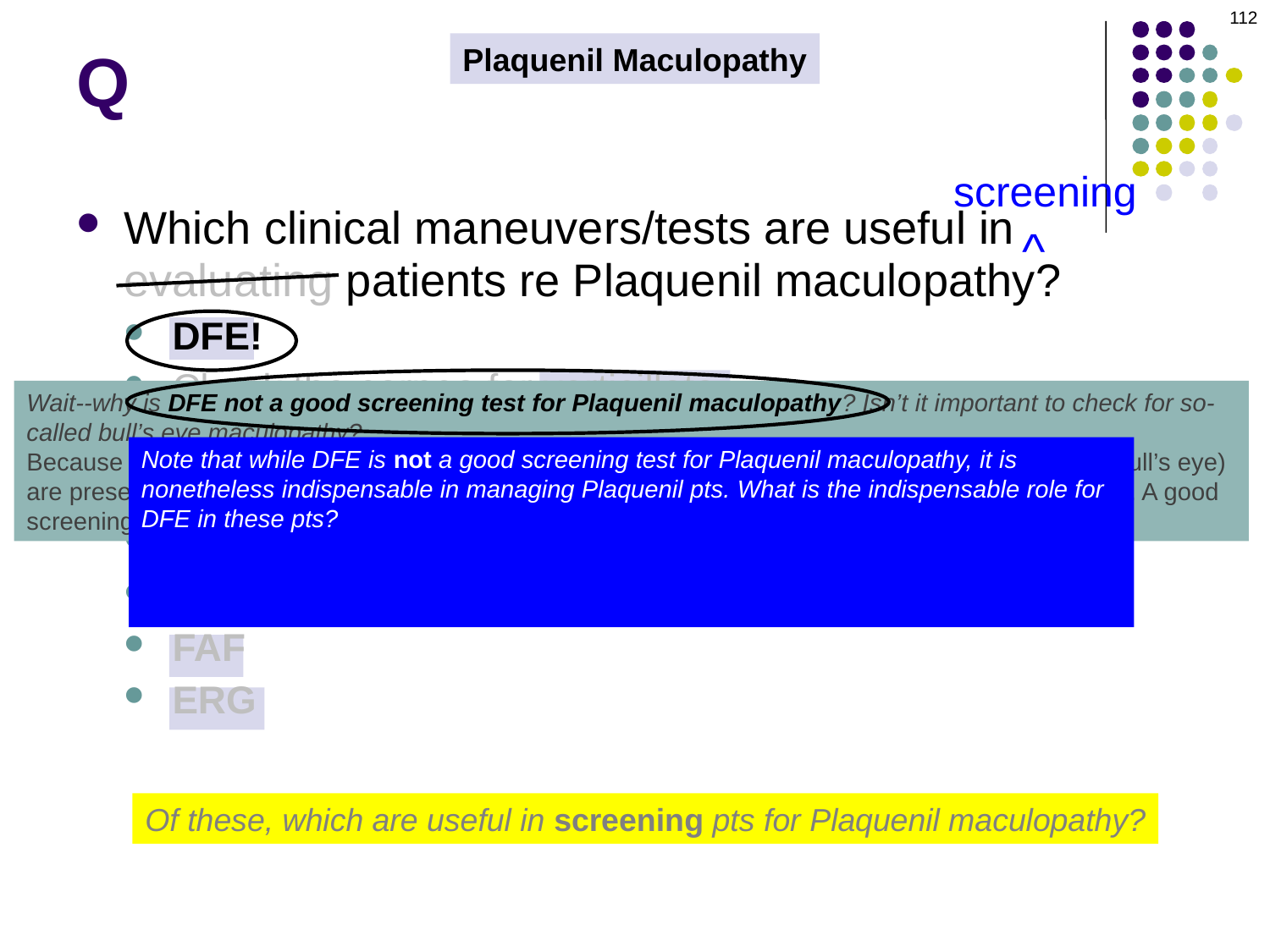

112
Q
Plaquenil Maculopathy
screening
Which clinical maneuvers/tests are useful in evaluating patients re Plaquenil maculopathy?
DFE!
Check the cornea for verticillata
Fundus photographs
Central visual field testing
BCVA assessment
SD-OCT
FAF
ERG

^

Wait--why is DFE not a good screening test for Plaquenil maculopathy? Isn’t it important to check for so-called bull’s eye maculopathy?
Because once changes detectable via DFE (ie, RPE depigmentation, which results in the infamous bull’s eye) are present, the maculopathy is well established--and progressive, significant vision loss is inevitable. A good screening test must detect damage prior to the development of clinically apparent dz!

Note that while DFE is not a good screening test for Plaquenil maculopathy, it is nonetheless indispensable in managing Plaquenil pts. What is the indispensable role for DFE in these pts?
DFE must be performed at the initial evaluation of a Plaquenil pts in order to determine whether a pre-existing retinal condition is present that would either increase the risk of maculopathy developing, or interfere with subsequent screening endeavors

Of these, which are useful in screening pts for Plaquenil maculopathy?